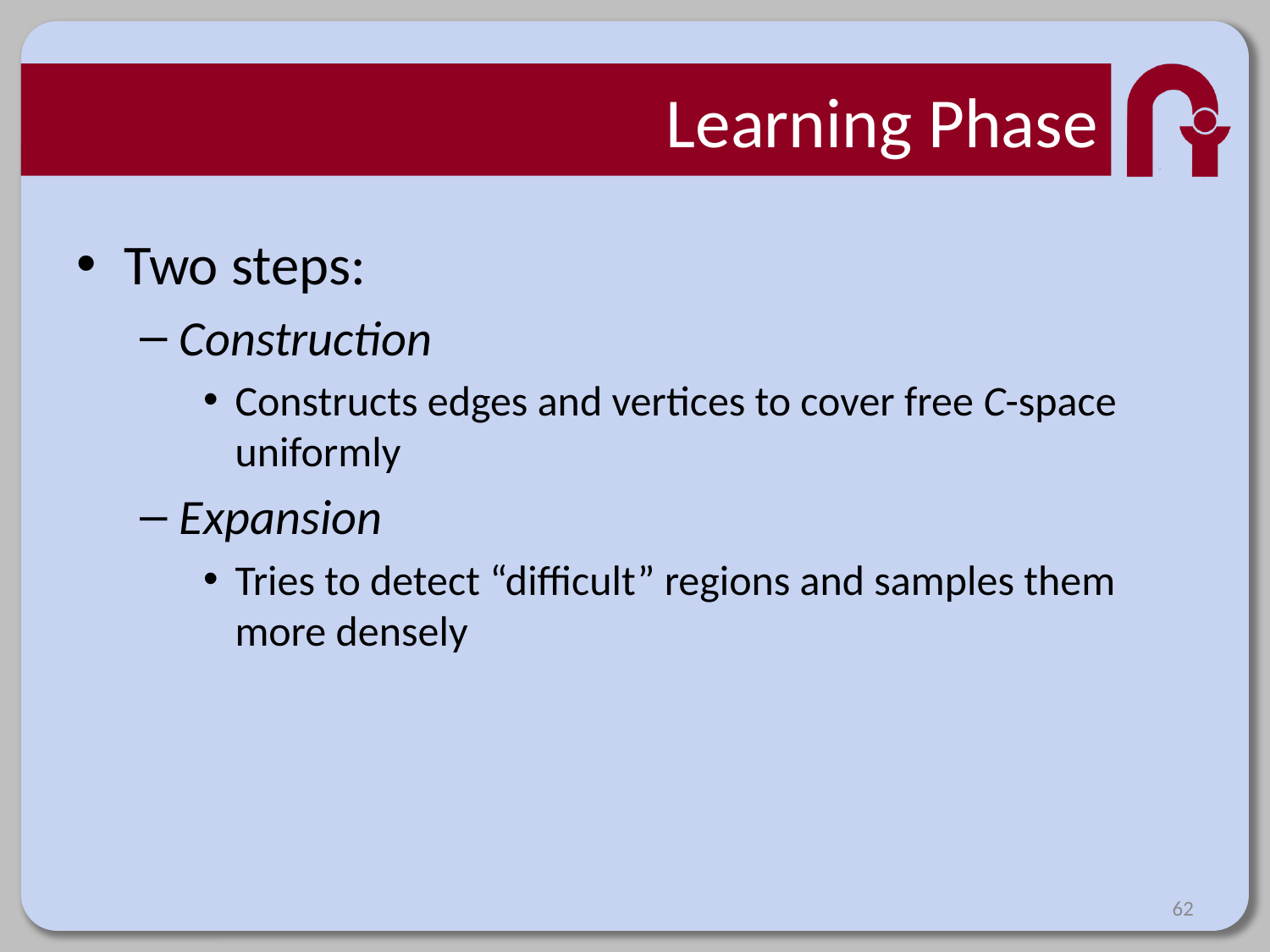

# Learning Phase
Two steps:
Construction
Constructs edges and vertices to cover free C-space uniformly
Expansion
Tries to detect “difficult” regions and samples them more densely
62